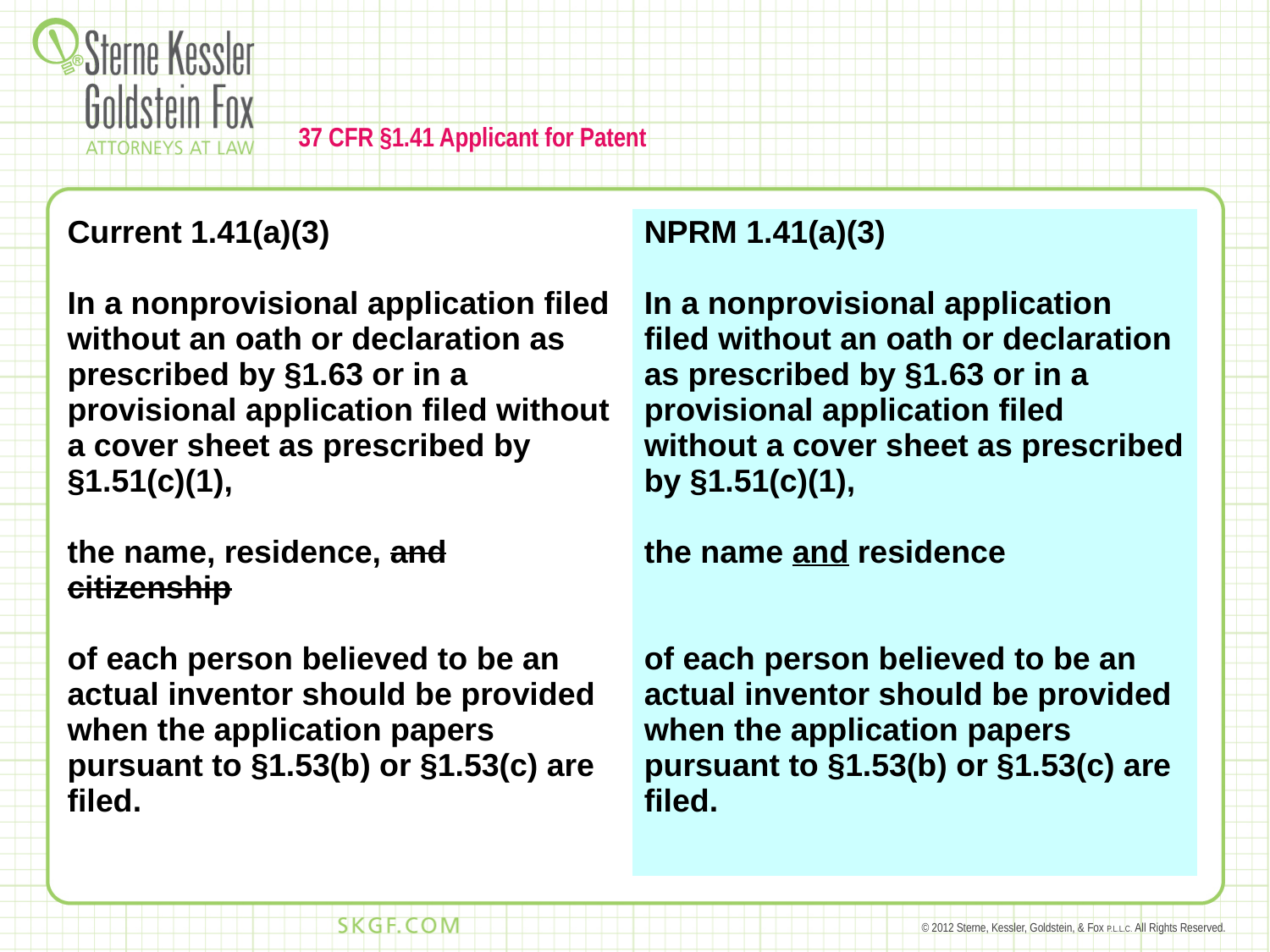

# 37 CFR §1.41 Applicant for Patent

| Current 1.41(a)(3) In a nonprovisional application filed without an oath or declaration as prescribed by §1.63 or in a provisional application filed without a cover sheet as prescribed by §1.51(c)(1), the name, residence, and citizenship of each person believed to be an actual inventor should be provided when the application papers pursuant to §1.53(b) or §1.53(c) are filed. | NPRM 1.41(a)(3) In a nonprovisional application filed without an oath or declaration as prescribed by §1.63 or in a provisional application filed without a cover sheet as prescribed by §1.51(c)(1), the name and residence of each person believed to be an actual inventor should be provided when the application papers pursuant to §1.53(b) or §1.53(c) are filed. |
| --- | --- |